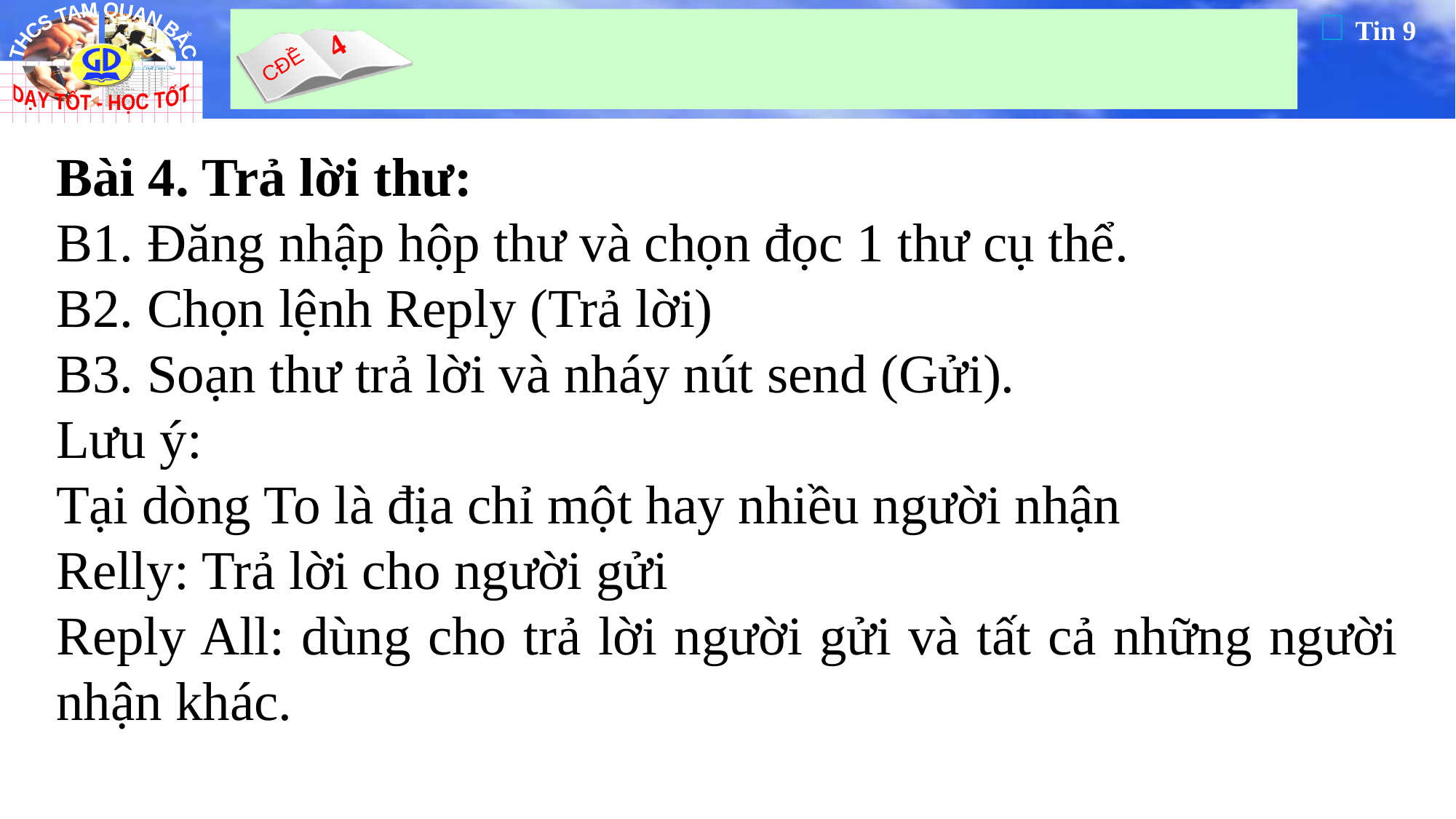

Bài 4. Trả lời thư:
B1. Đăng nhập hộp thư và chọn đọc 1 thư cụ thể.
B2. Chọn lệnh Reply (Trả lời)
B3. Soạn thư trả lời và nháy nút send (Gửi).
Lưu ý:
Tại dòng To là địa chỉ một hay nhiều người nhận
Relly: Trả lời cho người gửi
Reply All: dùng cho trả lời người gửi và tất cả những người nhận khác.
65
Tăng Thành Đạt